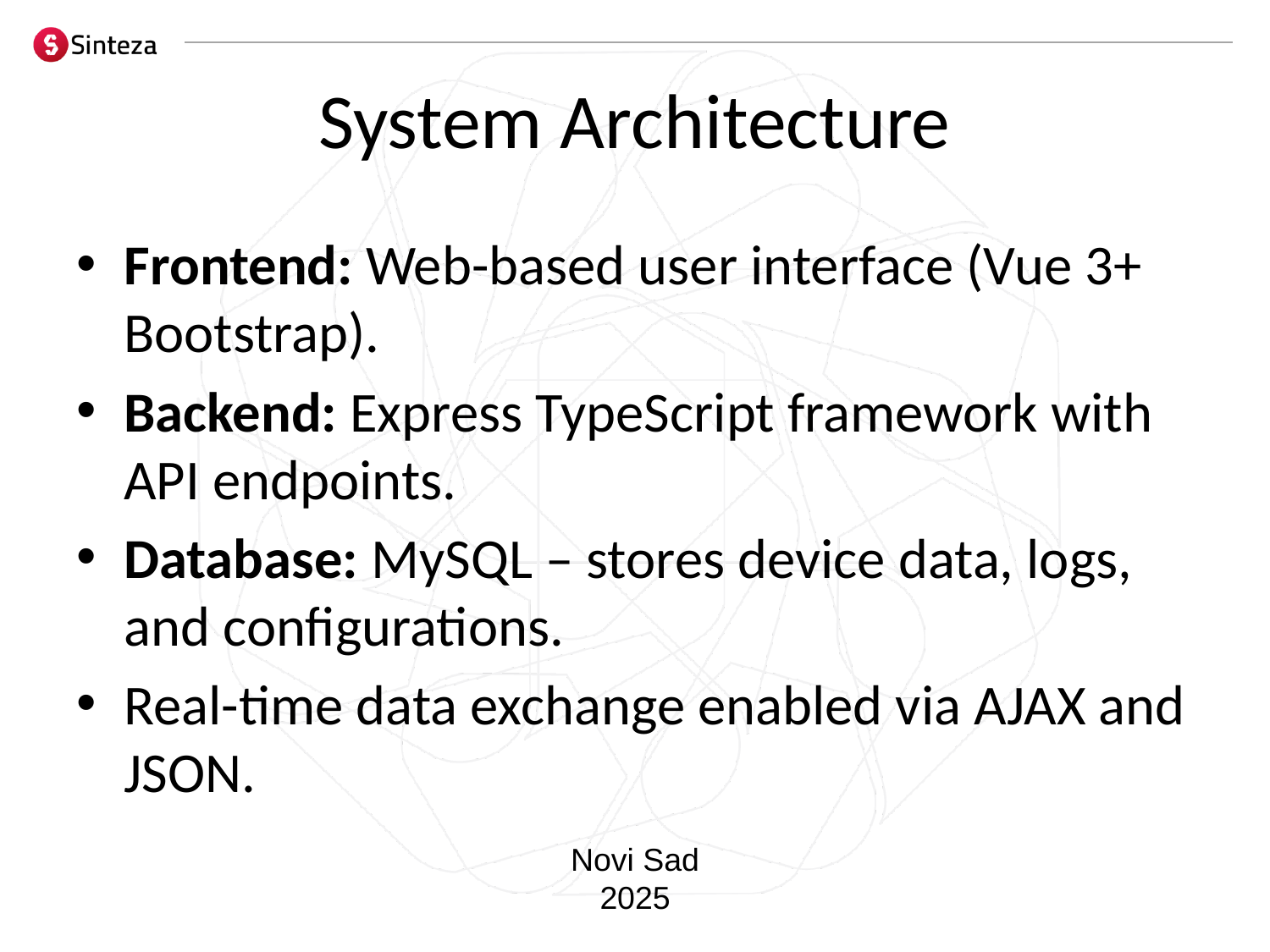

# System Architecture
Frontend: Web-based user interface (Vue 3+ Bootstrap).
Backend: Express TypeScript framework with API endpoints.
Database: MySQL – stores device data, logs, and configurations.
Real-time data exchange enabled via AJAX and JSON.

Novi Sad
2025